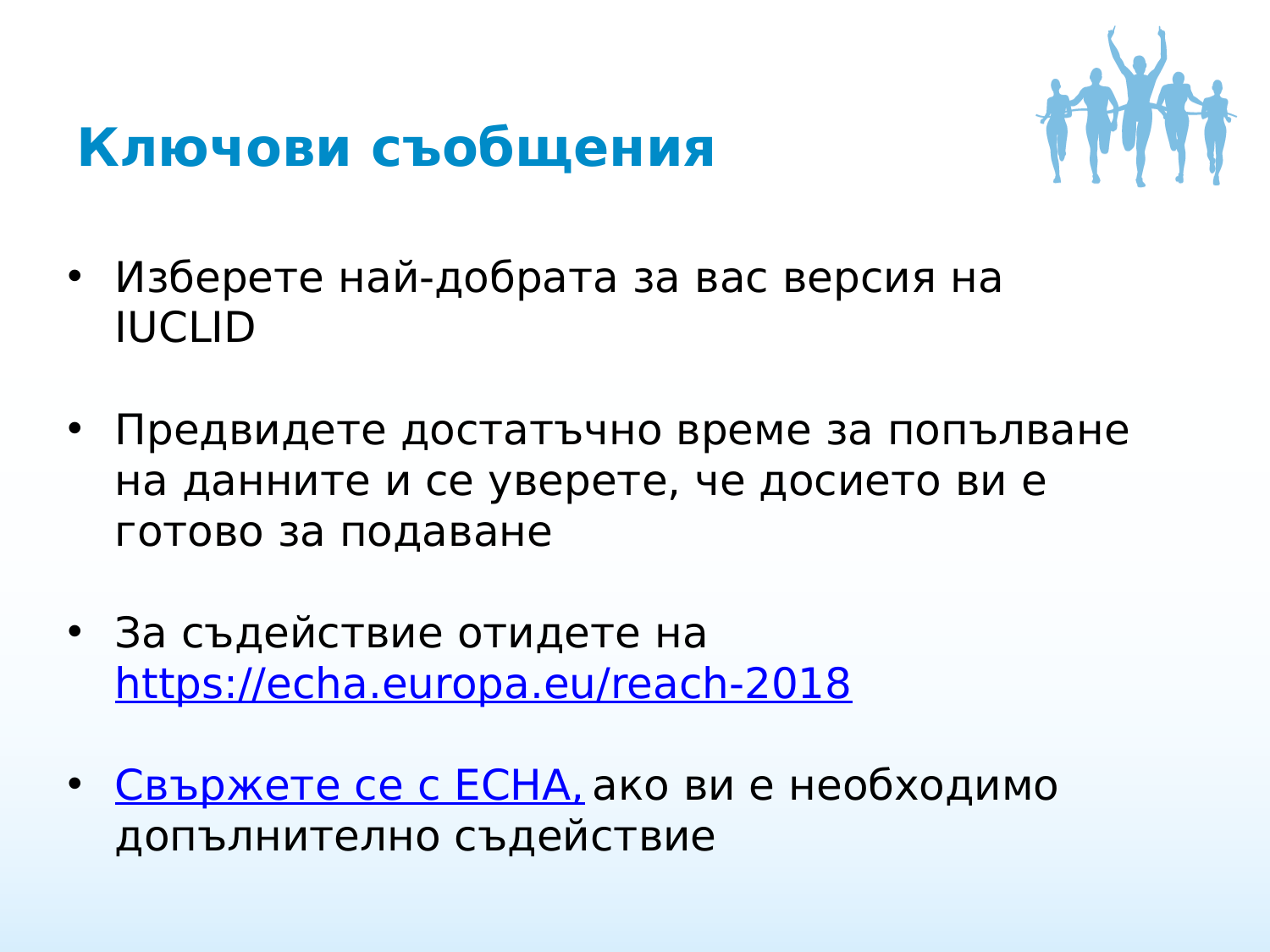

# Ключови съобщения
Изберете най-добрата за вас версия на IUCLID

Предвидете достатъчно време за попълване на данните и се уверете, че досието ви е готово за подаване

За съдействие отидете на https://echa.europa.eu/reach-2018

Свържете се с ECHA, ако ви е необходимо допълнително съдействие